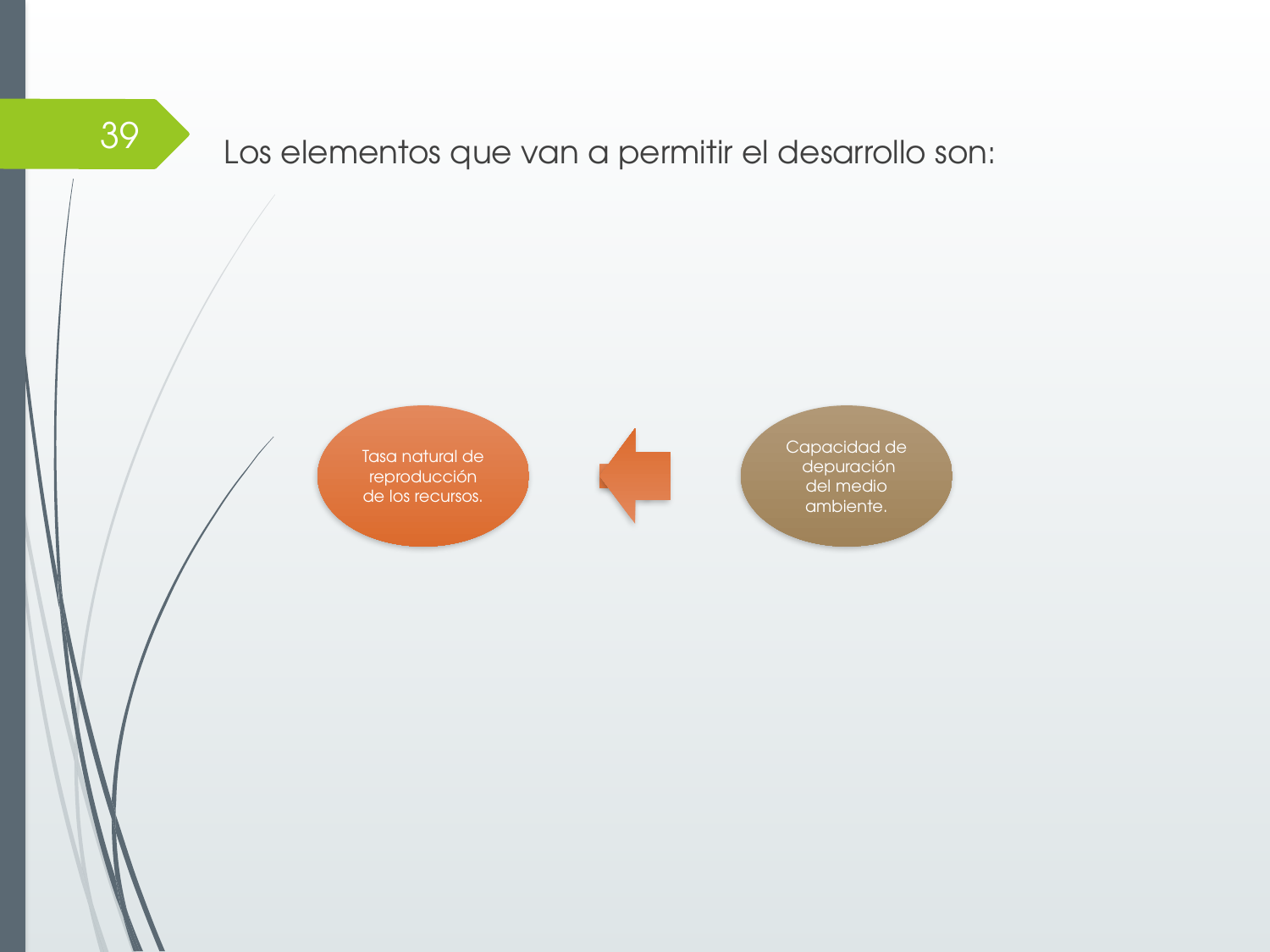

39
Los elementos que van a permitir el desarrollo son:

Tasa natural de reproducción de los recursos.
Capacidad de  depuración del medio ambiente.